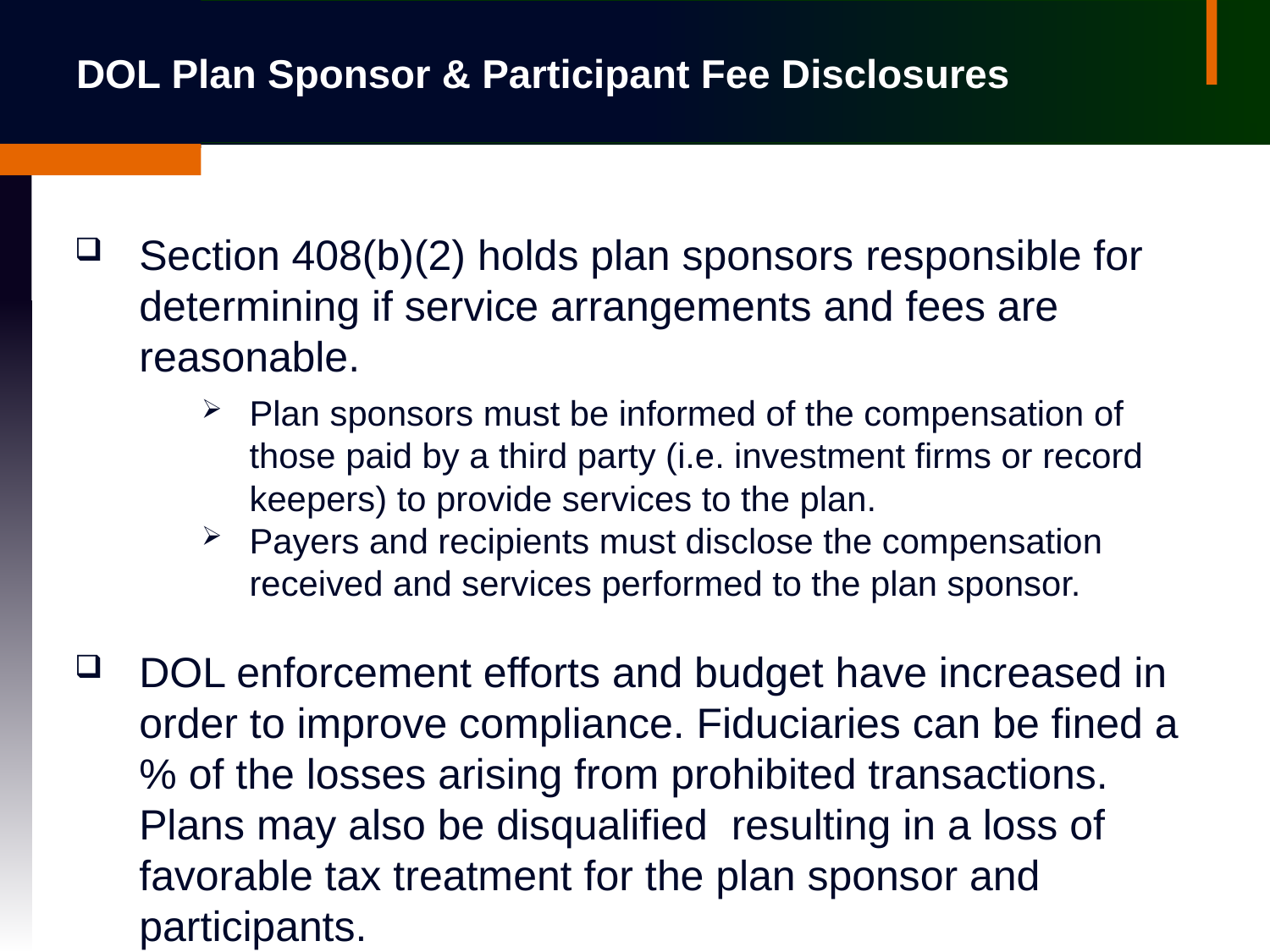

# DOL Plan Sponsor & Participant Fee Disclosures
Section 408(b)(2) holds plan sponsors responsible for determining if service arrangements and fees are reasonable.
Plan sponsors must be informed of the compensation of those paid by a third party (i.e. investment firms or record keepers) to provide services to the plan.
Payers and recipients must disclose the compensation received and services performed to the plan sponsor.

DOL enforcement efforts and budget have increased in order to improve compliance. Fiduciaries can be fined a % of the losses arising from prohibited transactions. Plans may also be disqualified  resulting in a loss of favorable tax treatment for the plan sponsor and participants.

10